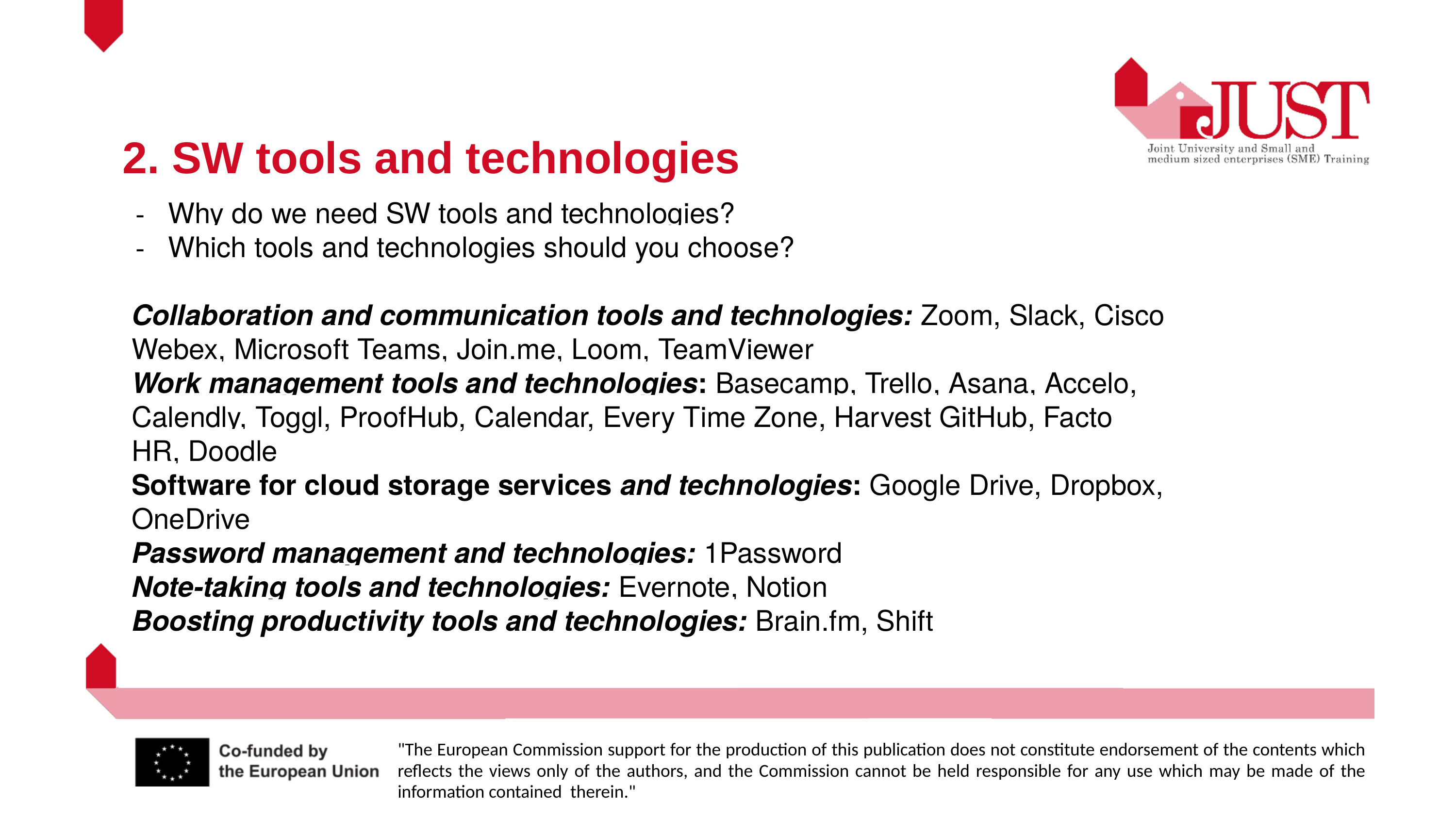

2. SW tools and technologies
Why do we need SW tools and technologies?
Which tools and technologies should you choose?

Collaboration and communication tools and technologies: Zoom, Slack, Cisco Webex, Microsoft Teams, Join.me, Loom, TeamViewer
Work management tools and technologies: Basecamp, Trello, Asana, Accelo, Calendly, Toggl, ProofHub, Calendar, Every Time Zone, Harvest GitHub, Facto HR, Doodle
Software for cloud storage services and technologies: Google Drive, Dropbox, OneDrive
Password management and technologies: 1Password
Note-taking tools and technologies: Evernote, Notion
Boosting productivity tools and technologies: Brain.fm, Shift